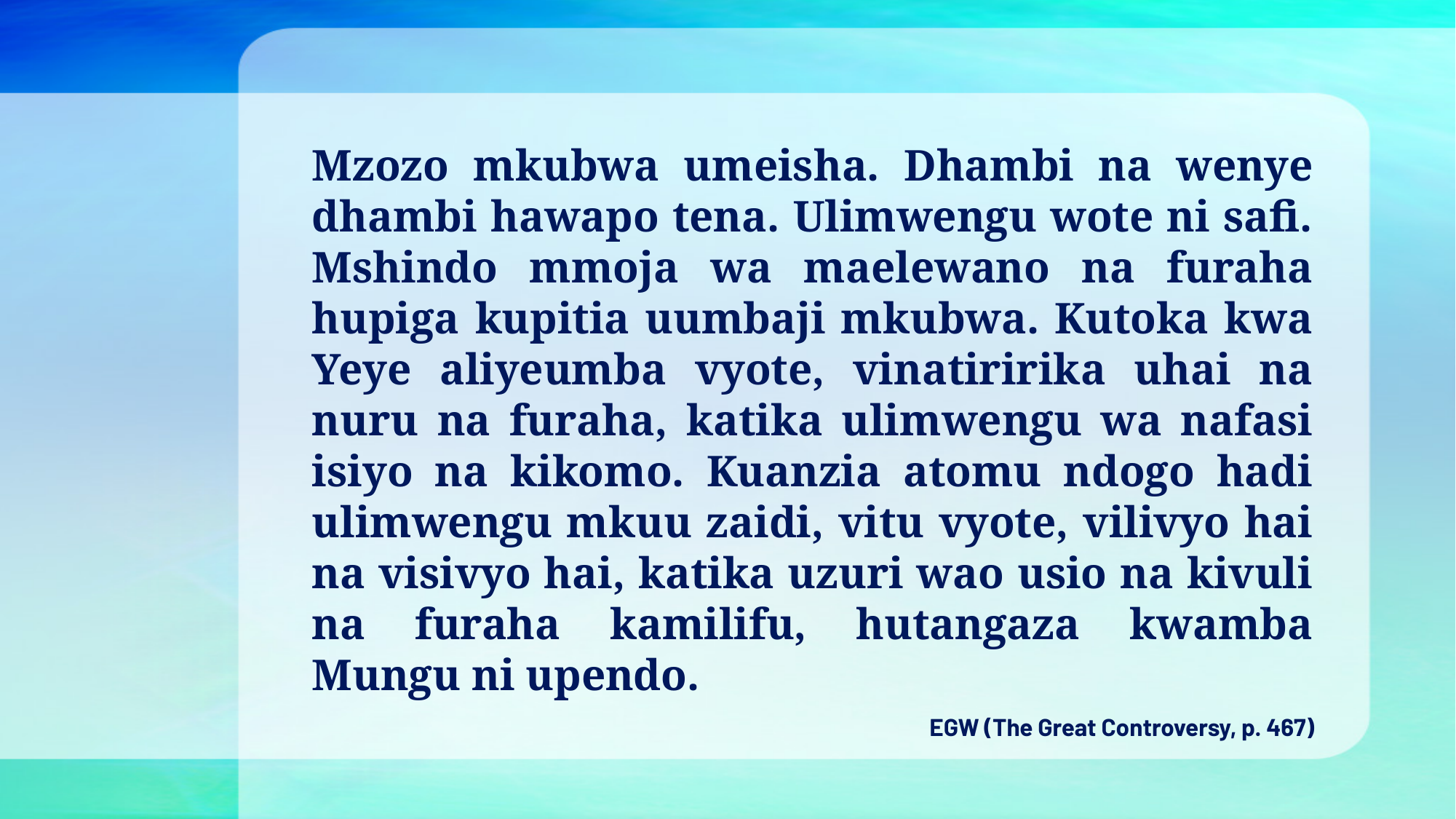

Mzozo mkubwa umeisha. Dhambi na wenye dhambi hawapo tena. Ulimwengu wote ni safi. Mshindo mmoja wa maelewano na furaha hupiga kupitia uumbaji mkubwa. Kutoka kwa Yeye aliyeumba vyote, vinatiririka uhai na nuru na furaha, katika ulimwengu wa nafasi isiyo na kikomo. Kuanzia atomu ndogo hadi ulimwengu mkuu zaidi, vitu vyote, vilivyo hai na visivyo hai, katika uzuri wao usio na kivuli na furaha kamilifu, hutangaza kwamba Mungu ni upendo.
EGW (The Great Controversy, p. 467)